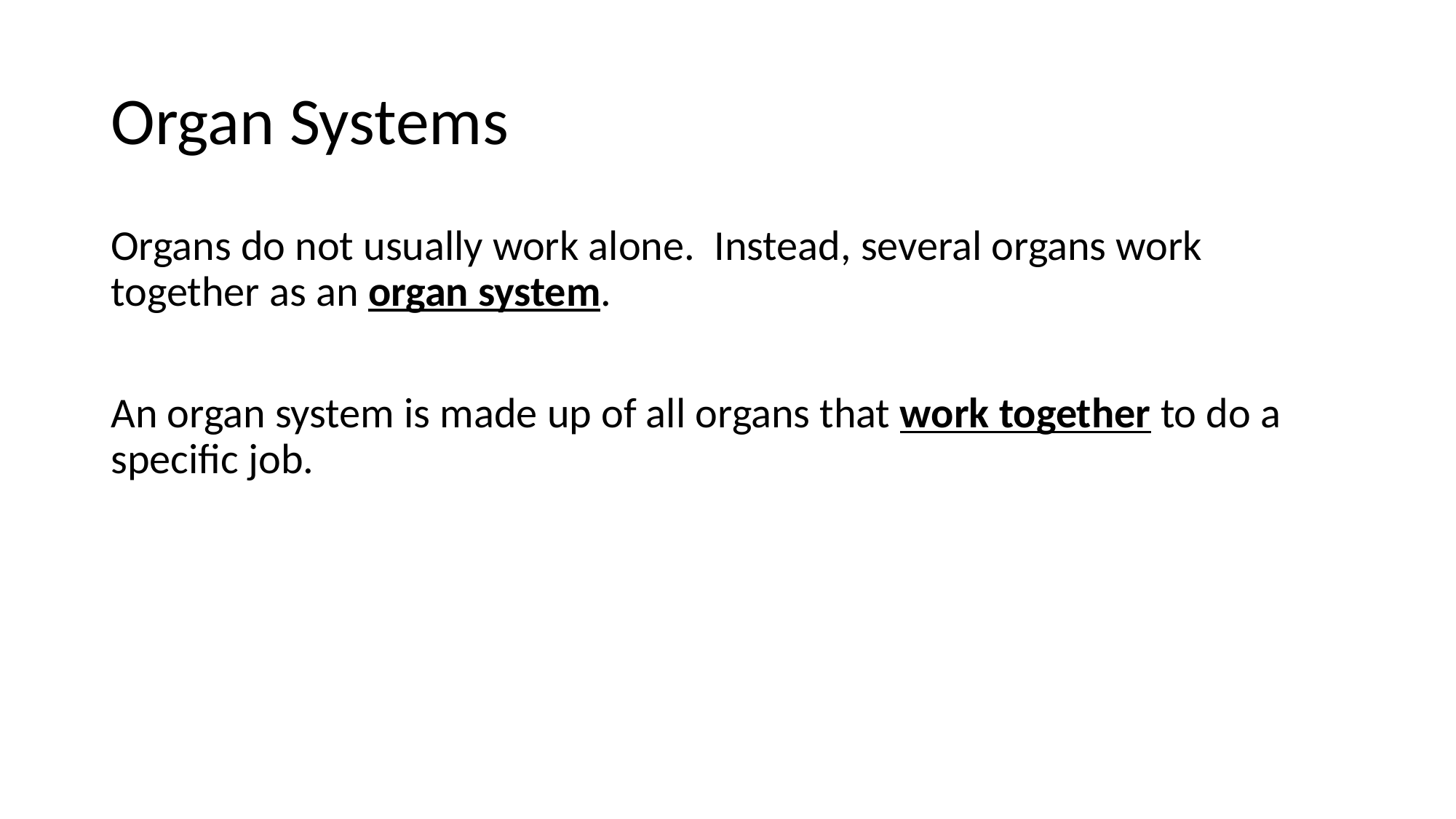

# Organ Systems
Organs do not usually work alone.  Instead, several organs work together as an organ system.

An organ system is made up of all organs that work together to do a specific job.